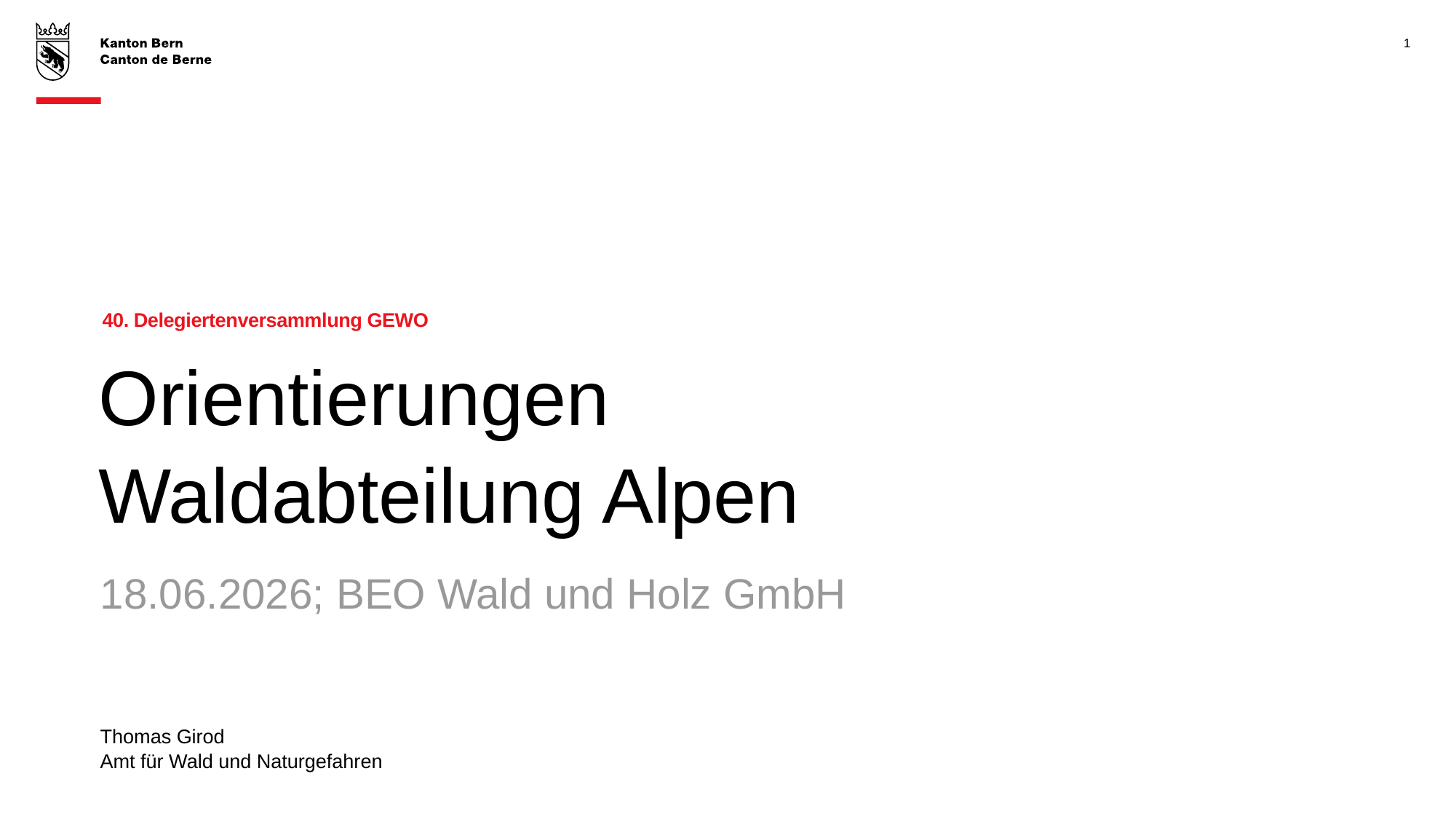

1
# Orientierungen Waldabteilung Alpen
40. Delegiertenversammlung GEWO

18.06.2026; BEO Wald und Holz GmbH
Thomas Girod
Amt für Wald und Naturgefahren